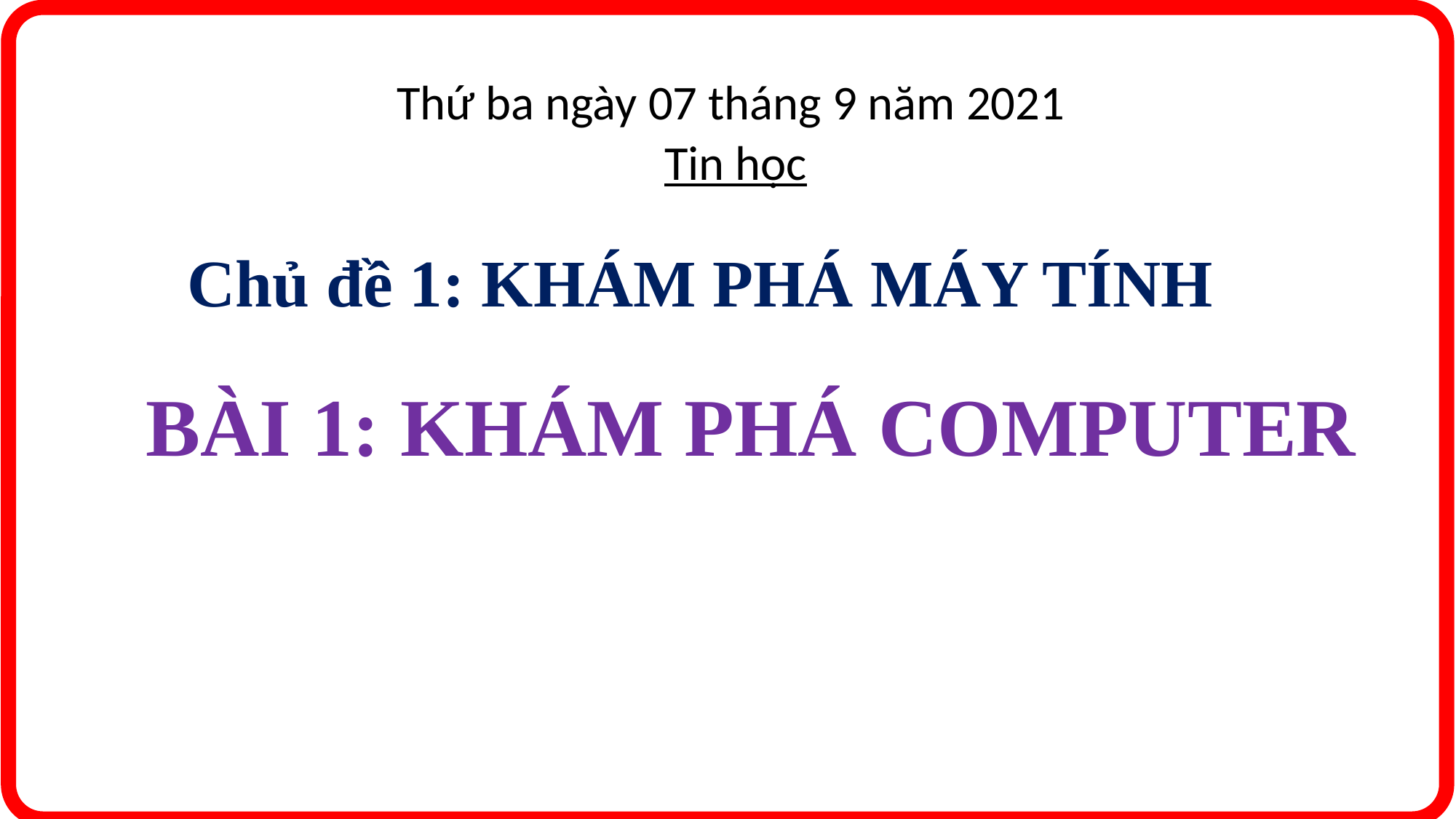

Thứ ba ngày 07 tháng 9 năm 2021
Tin học
Chủ đề 1: KHÁM PHÁ MÁY TÍNH
BÀI 1: KHÁM PHÁ COMPUTER